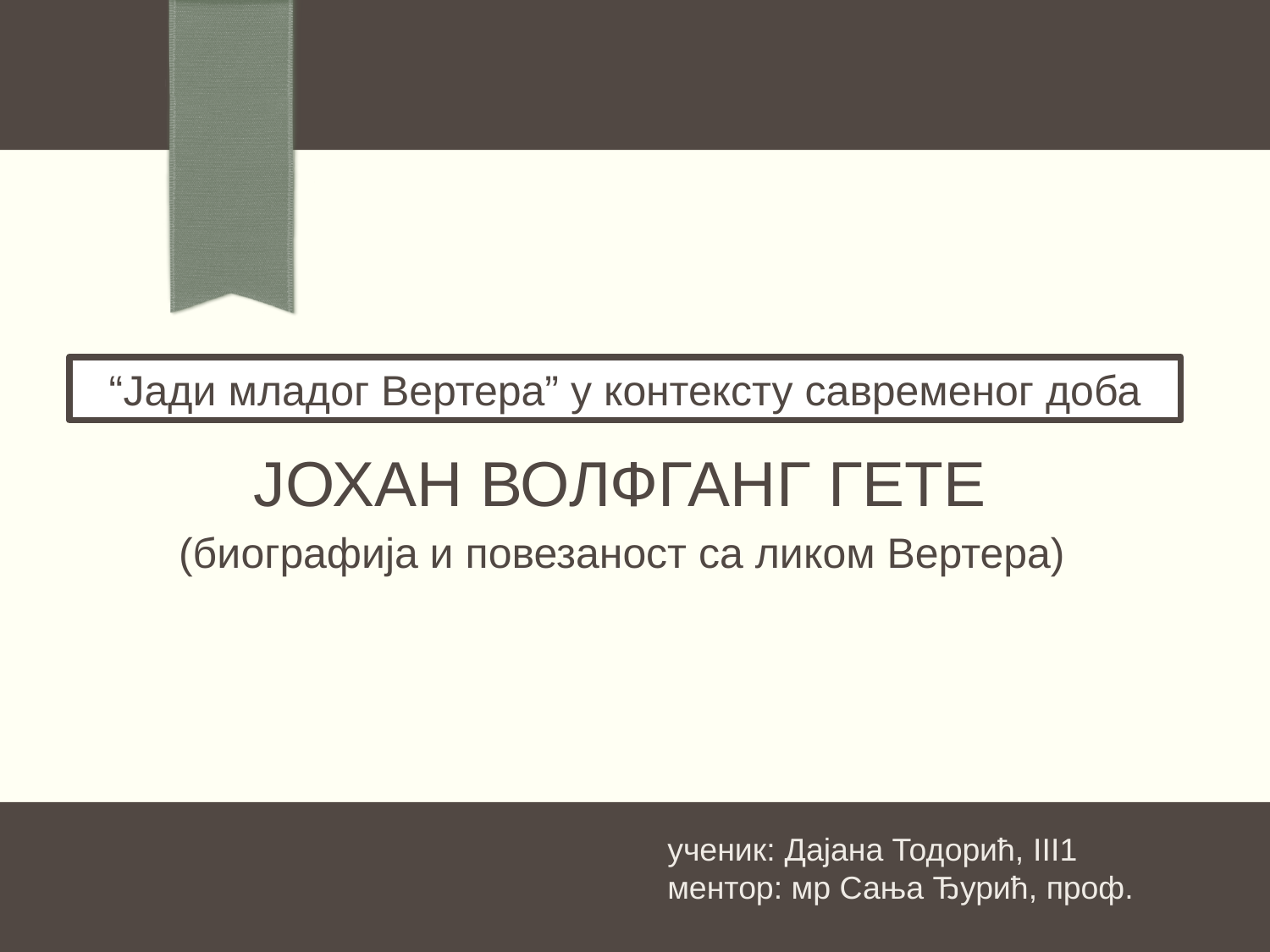

“Јади младог Вертера” у контексту савременог доба
# Јохан волфганг гете
(биографија и повезаност са ликом Вертера)
ученик: Дајана Тодорић, III1
ментор: мр Сања Ђурић, проф.